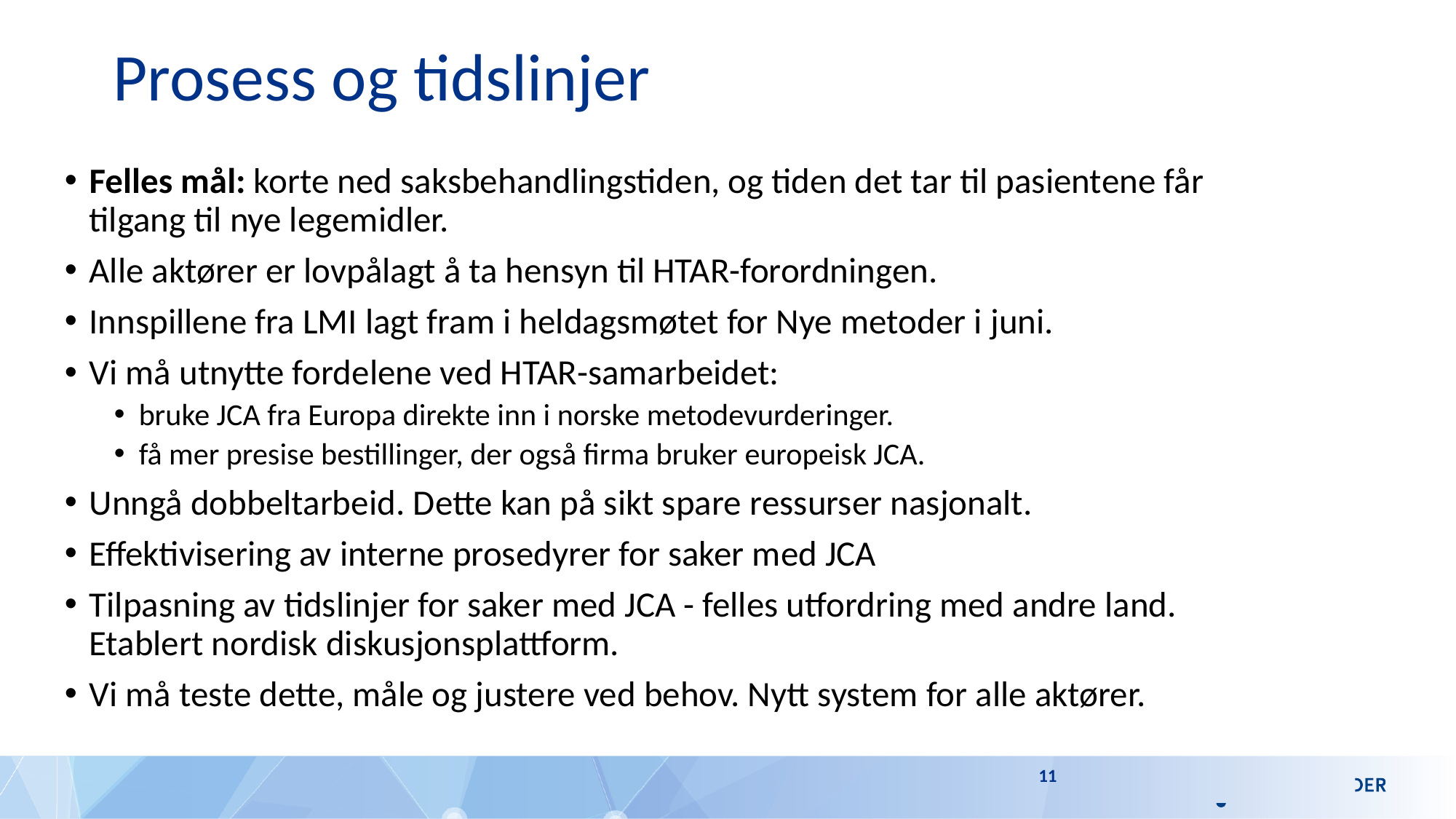

# Prosess og tidslinjer
Felles mål: korte ned saksbehandlingstiden, og tiden det tar til pasientene får tilgang til nye legemidler.
Alle aktører er lovpålagt å ta hensyn til HTAR-forordningen.
Innspillene fra LMI lagt fram i heldagsmøtet for Nye metoder i juni.
Vi må utnytte fordelene ved HTAR-samarbeidet:
bruke JCA fra Europa direkte inn i norske metodevurderinger.
få mer presise bestillinger, der også firma bruker europeisk JCA.
Unngå dobbeltarbeid. Dette kan på sikt spare ressurser nasjonalt.
Effektivisering av interne prosedyrer for saker med JCA
Tilpasning av tidslinjer for saker med JCA - felles utfordring med andre land. Etablert nordisk diskusjonsplattform.
Vi må teste dette, måle og justere ved behov. Nytt system for alle aktører.
11